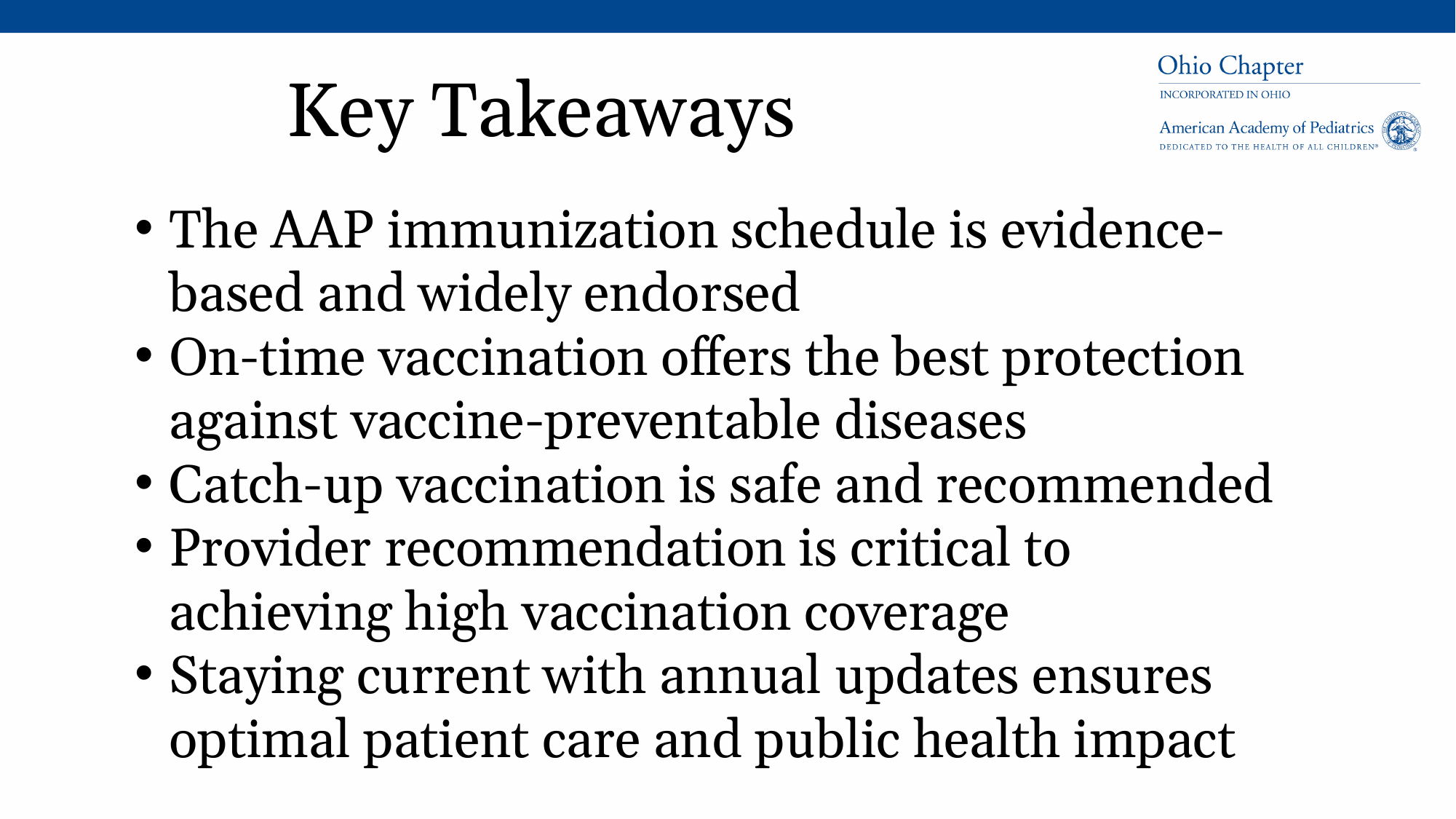

Key Takeaways
The AAP immunization schedule is evidence-based and widely endorsed
On-time vaccination offers the best protection against vaccine-preventable diseases
Catch-up vaccination is safe and recommended
Provider recommendation is critical to achieving high vaccination coverage
Staying current with annual updates ensures optimal patient care and public health impact